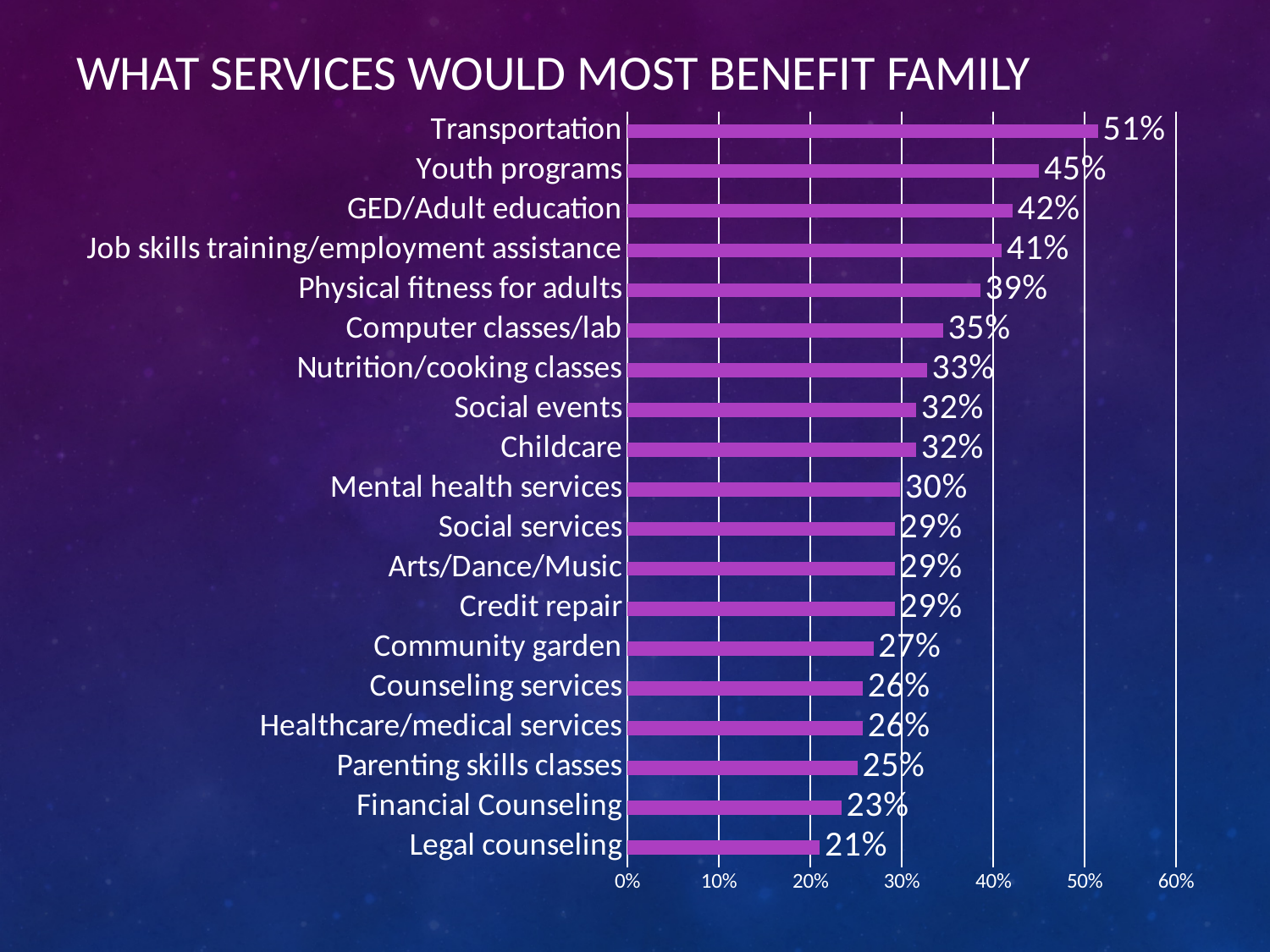

# What Services WOULD Most Benefit Family

### Chart

| Category | Series 1 |
|---|---|
| Legal counseling | 0.2105263157894737 |
| Financial Counseling | 0.23391812865497078 |
| Parenting skills classes | 0.25146198830409355 |
| Healthcare/medical services | 0.2573099415204678 |
| Counseling services | 0.2573099415204678 |
| Community garden | 0.26900584795321636 |
| Credit repair | 0.29239766081871343 |
| Arts/Dance/Music | 0.29239766081871343 |
| Social services | 0.29239766081871343 |
| Mental health services | 0.2982456140350877 |
| Childcare | 0.3157894736842105 |
| Social events | 0.3157894736842105 |
| Nutrition/cooking classes | 0.32748538011695905 |
| Computer classes/lab | 0.34502923976608185 |
| Physical fitness for adults | 0.3859649122807018 |
| Job skills training/employment assistance | 0.4093567251461988 |
| GED/Adult education | 0.4210526315789474 |
| Youth programs | 0.45029239766081874 |
| Transportation | 0.5146198830409356 |